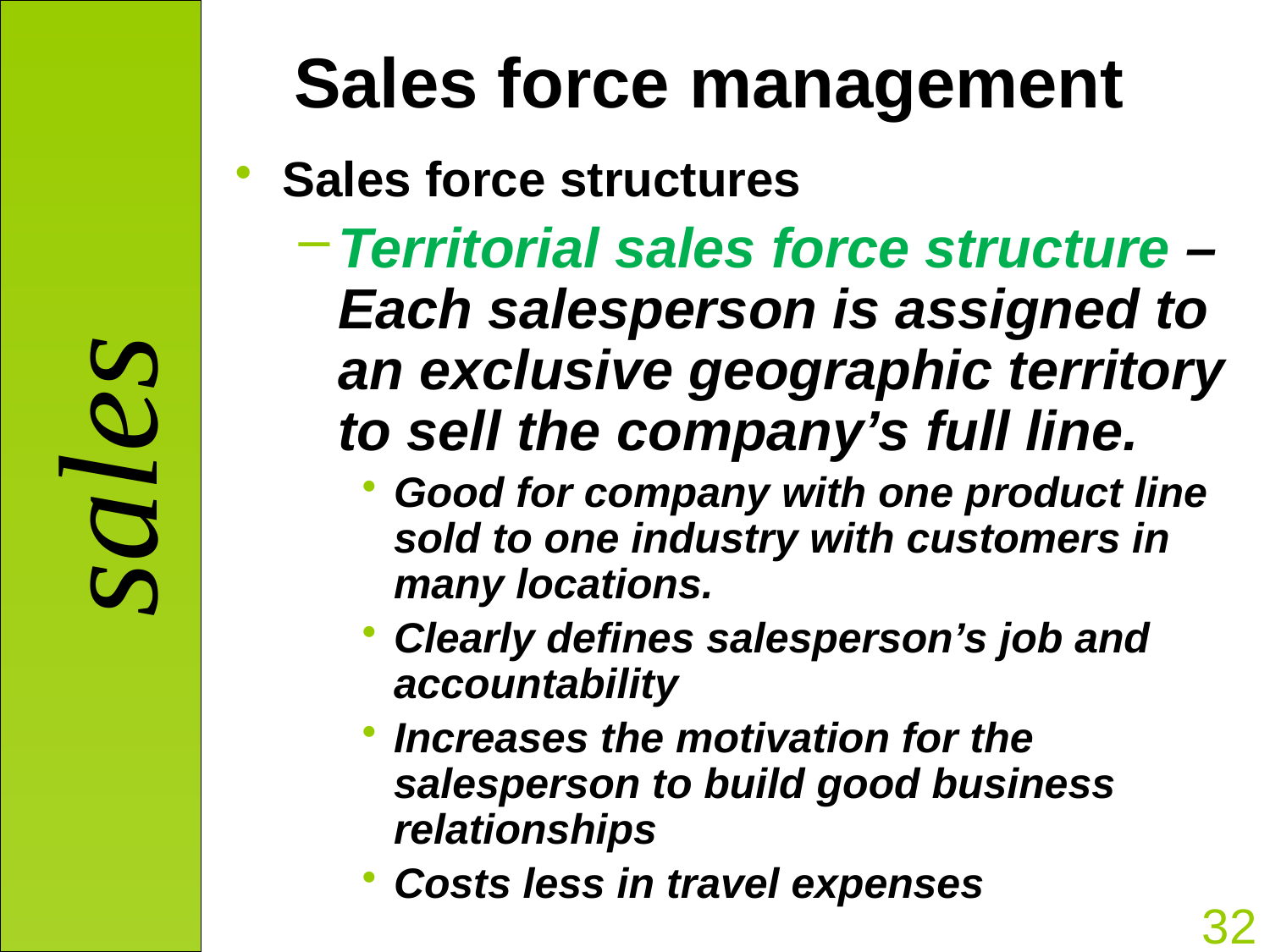

# Sales force management
Sales force structures
Territorial sales force structure – Each salesperson is assigned to an exclusive geographic territory to sell the company’s full line.
Good for company with one product line sold to one industry with customers in many locations.
Clearly defines salesperson’s job and accountability
Increases the motivation for the salesperson to build good business relationships
Costs less in travel expenses
32